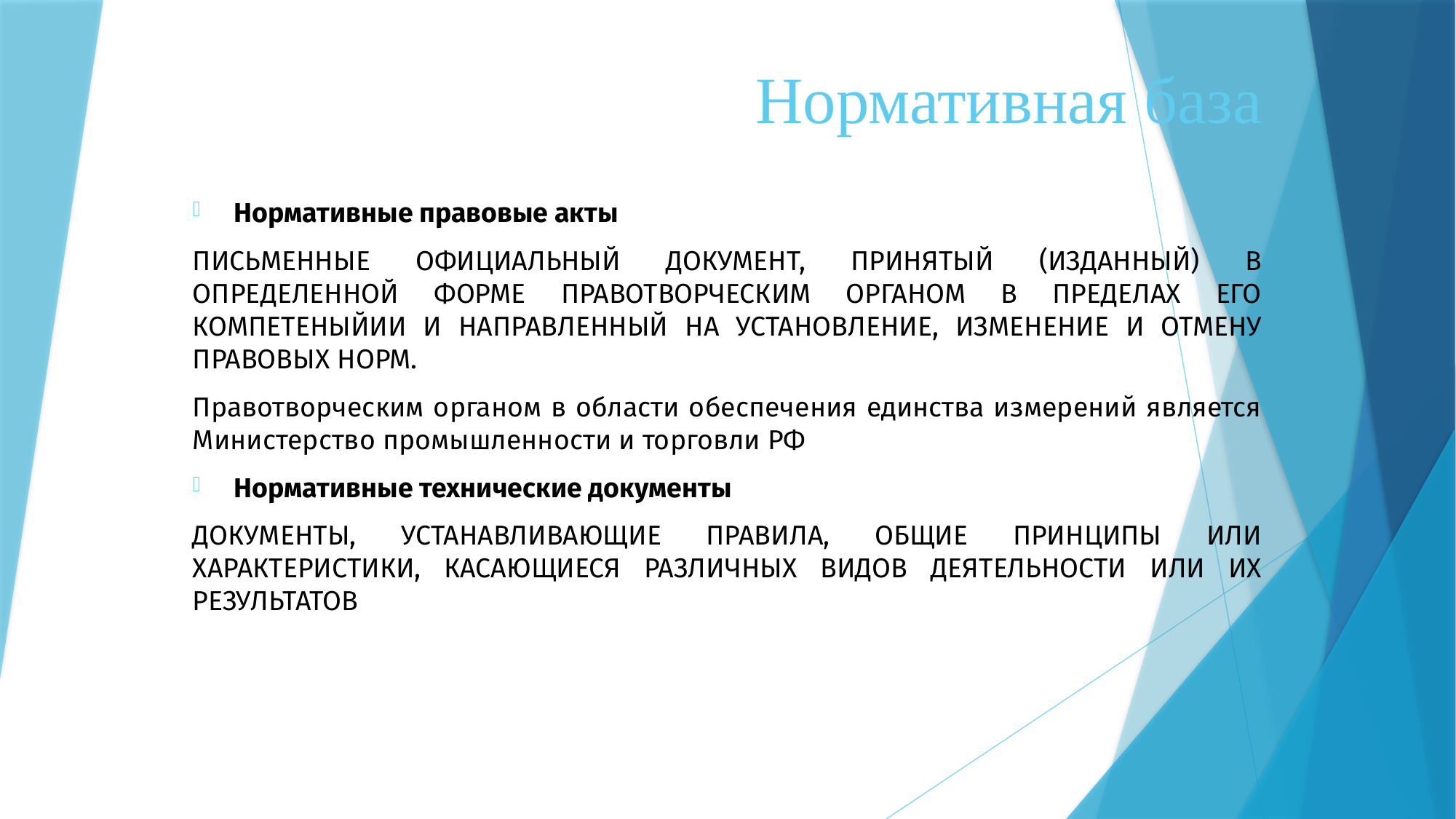

# Нормативная база

Нормативные правовые акты
ПИСЬМЕННЫЕ ОФИЦИАЛЬНЫЙ ДОКУМЕНТ, ПРИНЯТЫЙ (ИЗДАННЫЙ) В ОПРЕДЕЛЕННОЙ ФОРМЕ ПРАВОТВОРЧЕСКИМ ОРГАНОМ В ПРЕДЕЛАХ ЕГО КОМПЕТЕНЫЙИИ И НАПРАВЛЕННЫЙ НА УСТАНОВЛЕНИЕ, ИЗМЕНЕНИЕ И ОТМЕНУ ПРАВОВЫХ НОРМ.
Правотворческим органом в области обеспечения единства измерений является Министерство промышленности и торговли РФ
Нормативные технические документы
ДОКУМЕНТЫ, УСТАНАВЛИВАЮЩИЕ ПРАВИЛА, ОБЩИЕ ПРИНЦИПЫ ИЛИ ХАРАКТЕРИСТИКИ, КАСАЮЩИЕСЯ РАЗЛИЧНЫХ ВИДОВ ДЕЯТЕЛЬНОСТИ ИЛИ ИХ РЕЗУЛЬТАТОВ